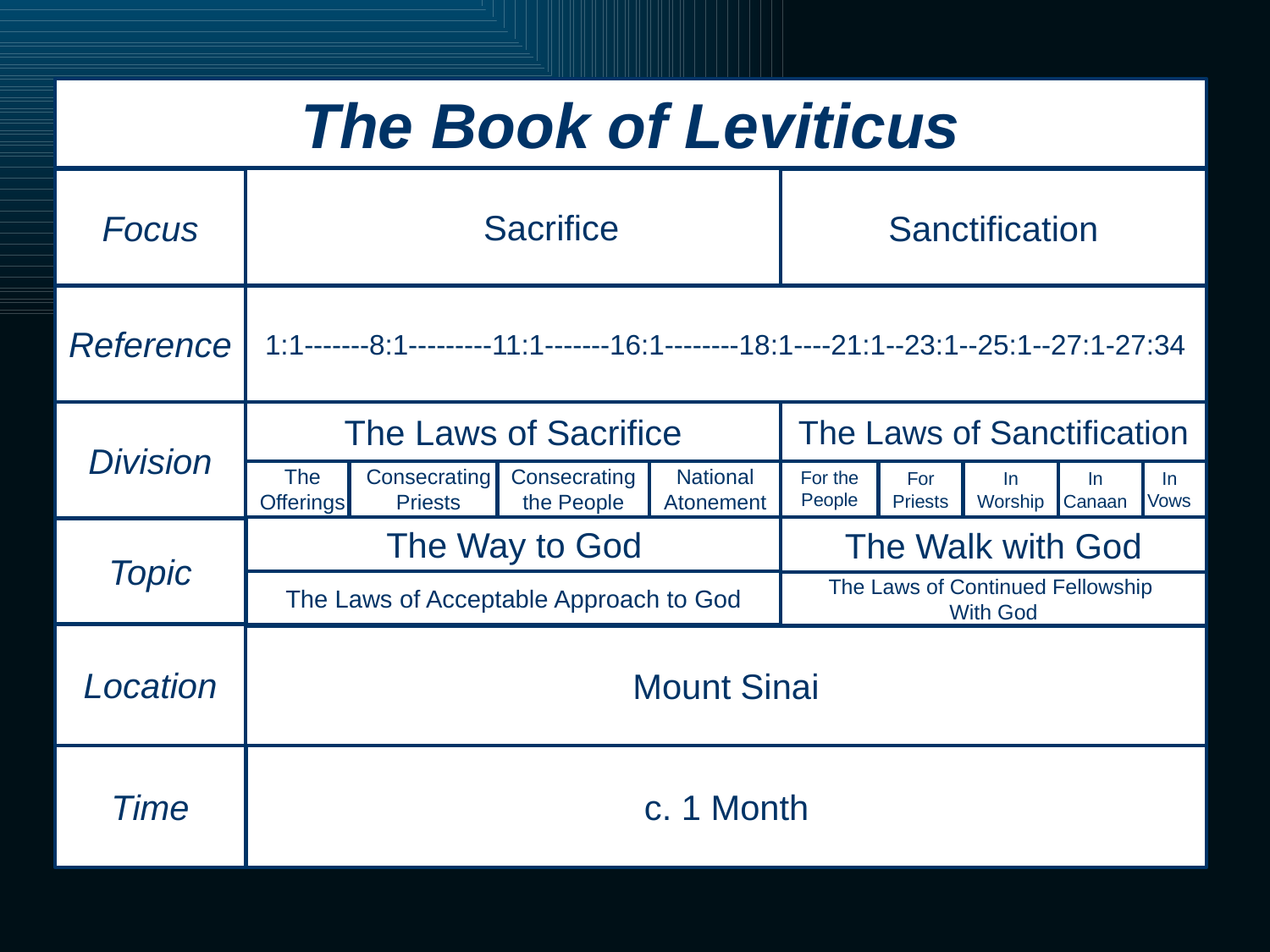

The Book of Leviticus
Sacrifice
Focus
Sanctification
Sanctification
Reference
1:1-------8:1---------11:1-------16:1--------18:1----21:1--23:1--25:1--27:1-27:34
Division
The Laws of Sacrifice
The Laws of Sanctification
For the People
The Offerings
Consecrating Priests
Consecrating the People
National Atonement
In Vows
For Priests
In Worship
In Canaan
The Way to God
The Walk with God
Topic
The Laws of Acceptable Approach to God
The Laws of Continued Fellowship
With God
Location
Mount Sinai
Time
c. 1 Month